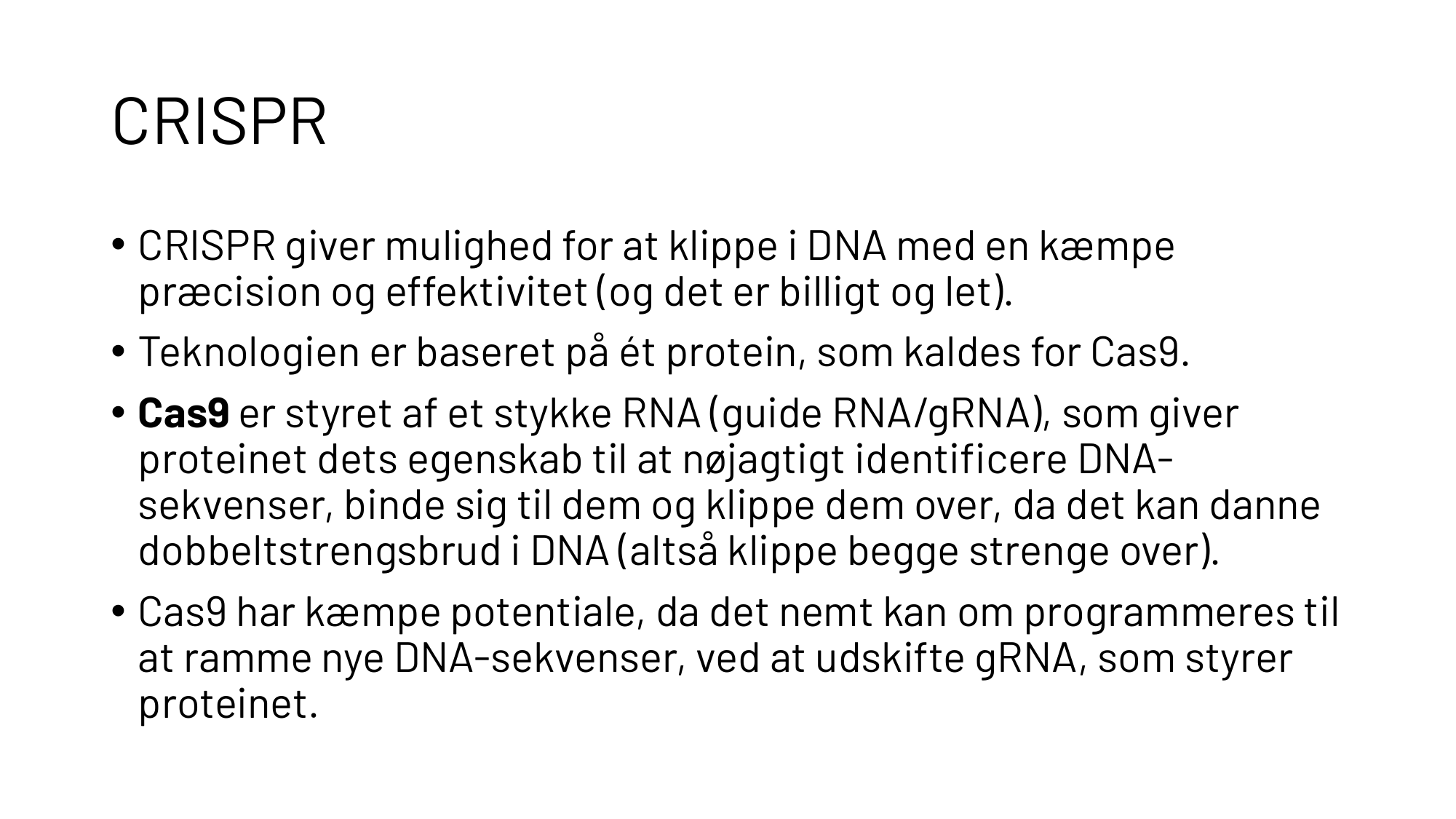

# CRISPR
CRISPR giver mulighed for at klippe i DNA med en kæmpe præcision og effektivitet (og det er billigt og let).
Teknologien er baseret på ét protein, som kaldes for Cas9.
Cas9 er styret af et stykke RNA (guide RNA/gRNA), som giver proteinet dets egenskab til at nøjagtigt identificere DNA-sekvenser, binde sig til dem og klippe dem over, da det kan danne dobbeltstrengsbrud i DNA (altså klippe begge strenge over).
Cas9 har kæmpe potentiale, da det nemt kan om programmeres til at ramme nye DNA-sekvenser, ved at udskifte gRNA, som styrer proteinet.